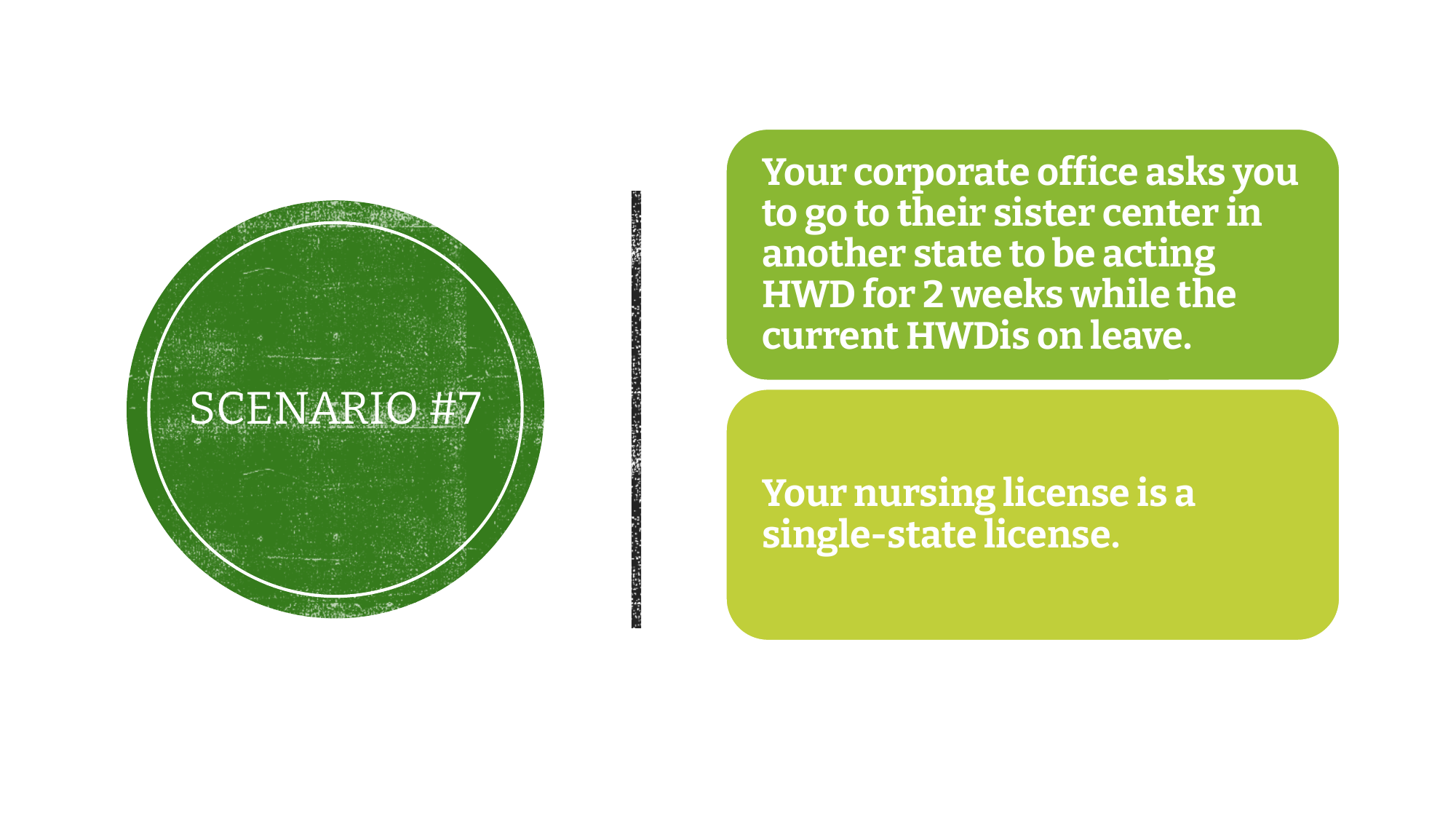

Your corporate office asks you to go to their sister center in another state to be acting HWD for 2 weeks while the current HWDis on leave.
Your nursing license is a single-state license.

# Scenario #7